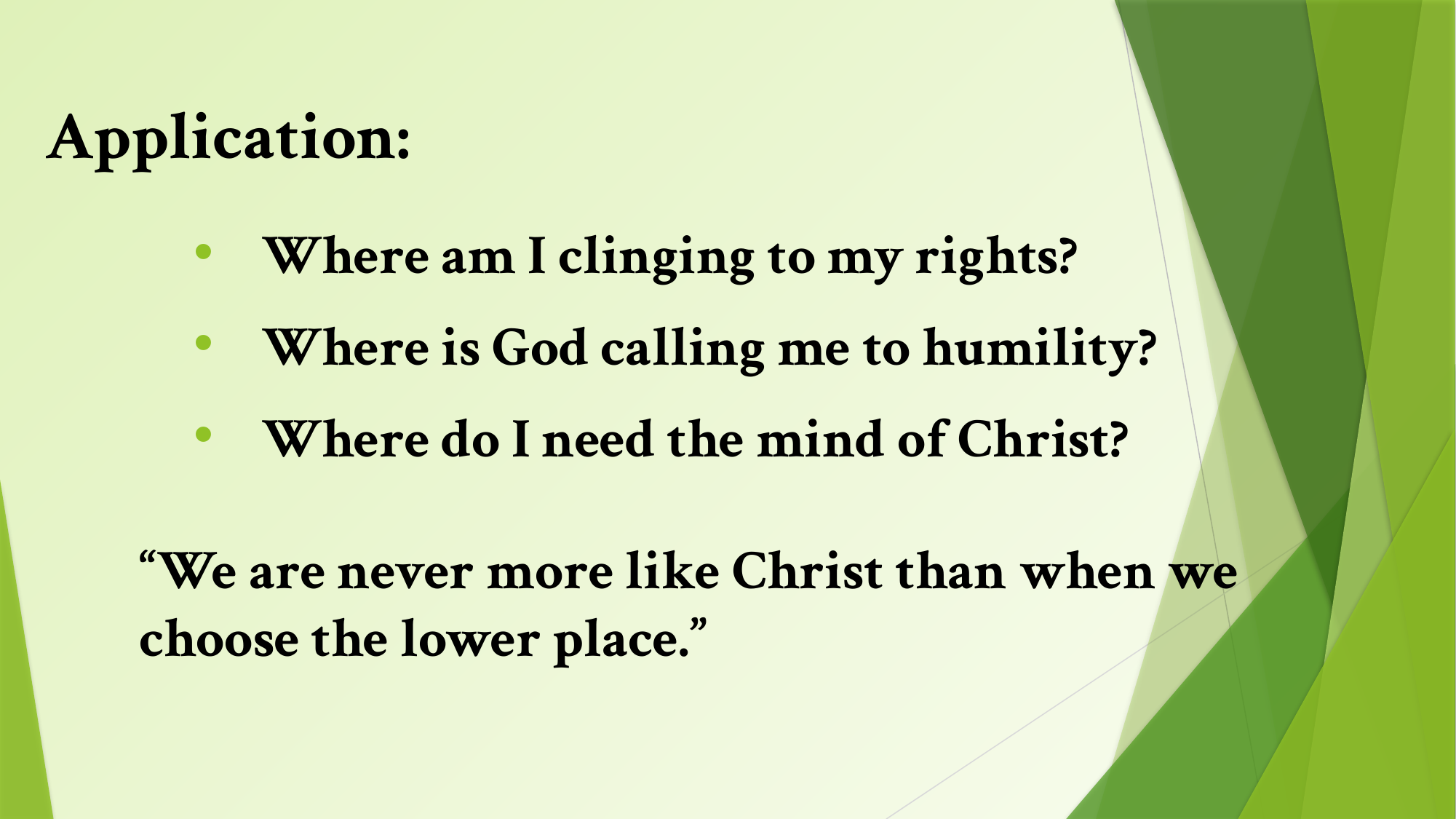

# Application:
Where am I clinging to my rights?
Where is God calling me to humility?
Where do I need the mind of Christ?

“We are never more like Christ than when we      choose the lower place.”